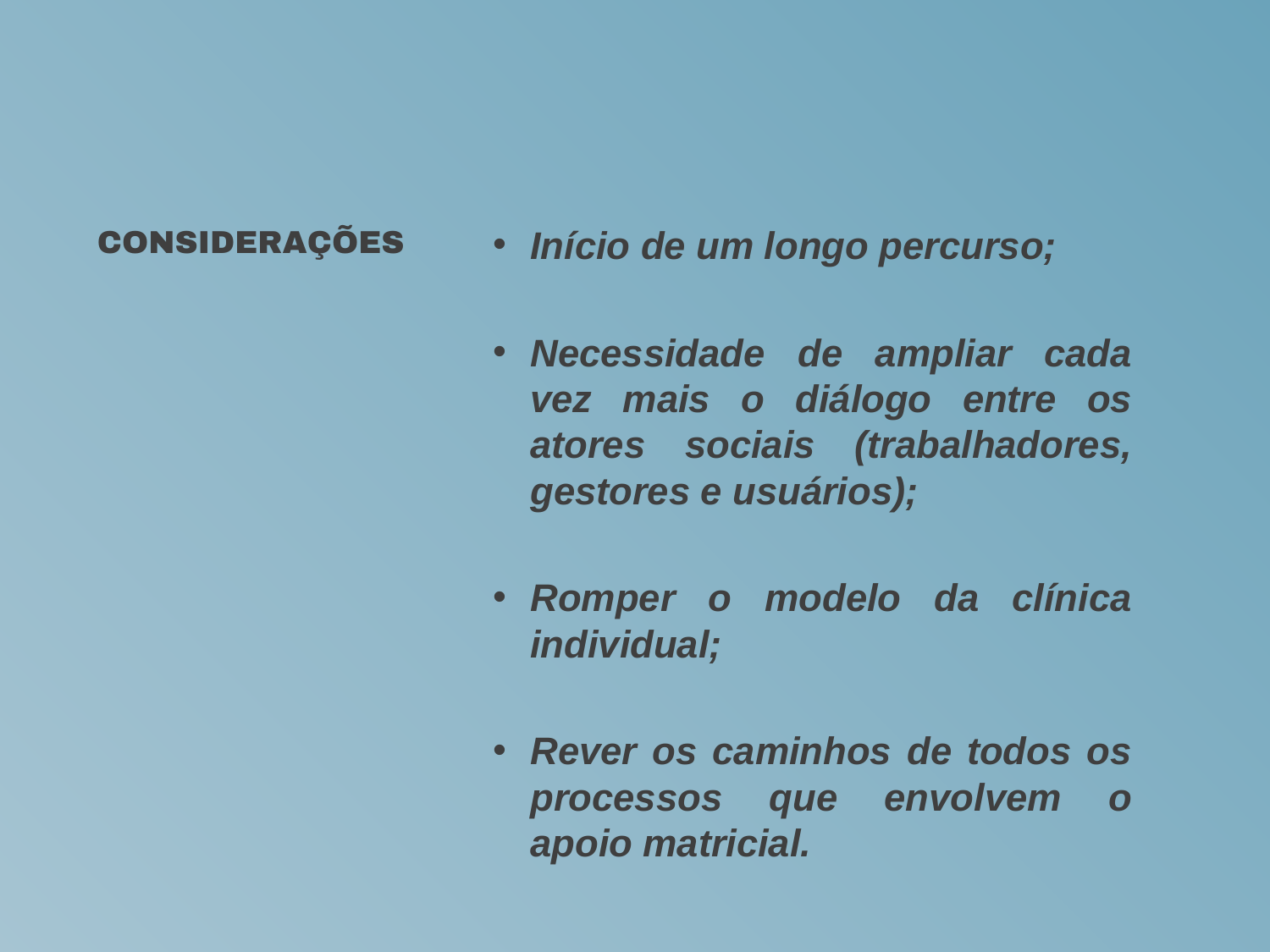

Início de um longo percurso;

Necessidade de ampliar cada vez mais o diálogo entre os atores sociais (trabalhadores, gestores e usuários);

Romper o modelo da clínica individual;

Rever os caminhos de todos os processos que envolvem o apoio matricial.
# Considerações